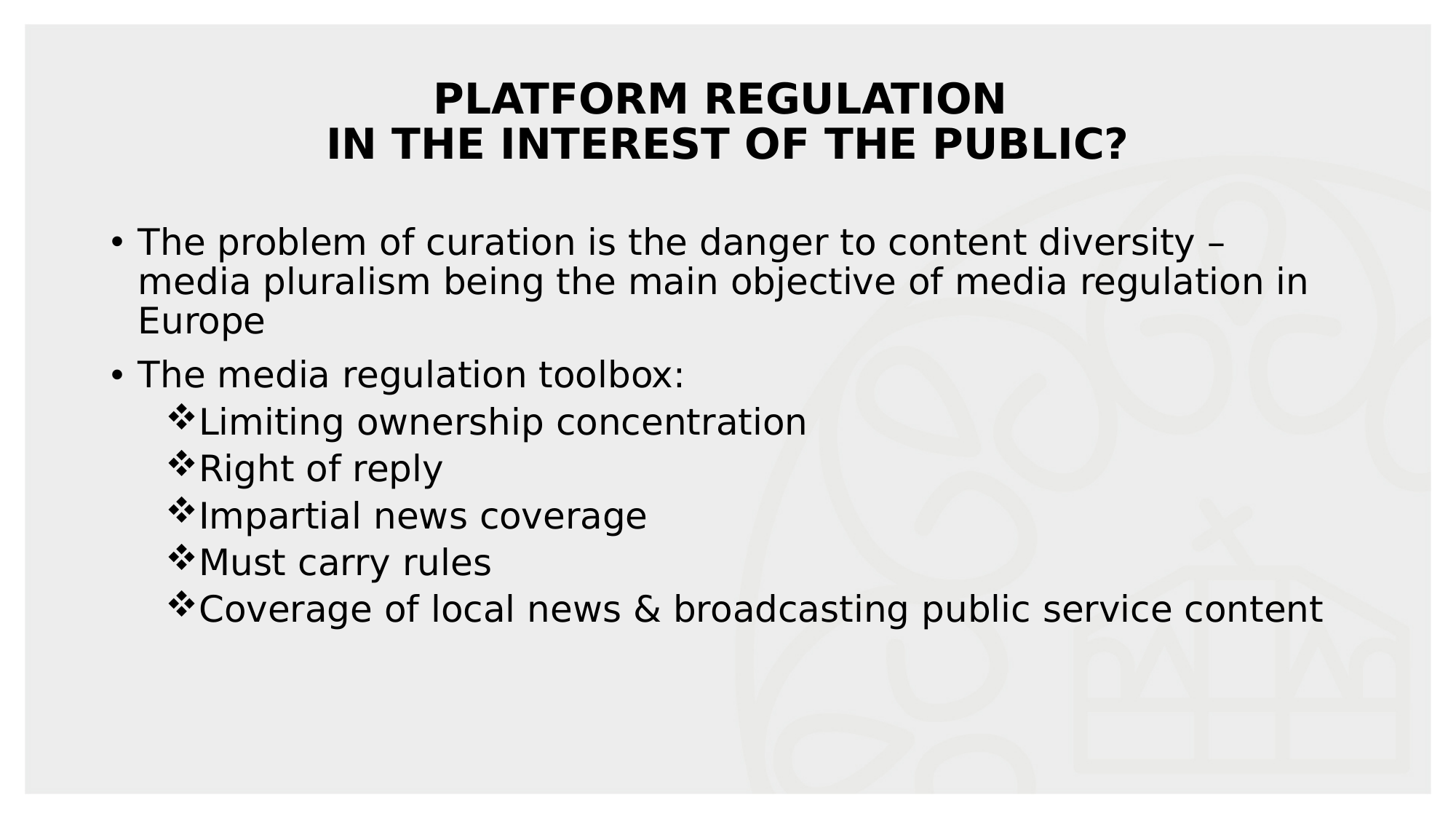

# Platform Regulation in the Interest of the Public?
The problem of curation is the danger to content diversity – media pluralism being the main objective of media regulation in Europe
The media regulation toolbox:
Limiting ownership concentration
Right of reply
Impartial news coverage
Must carry rules
Coverage of local news & broadcasting public service content